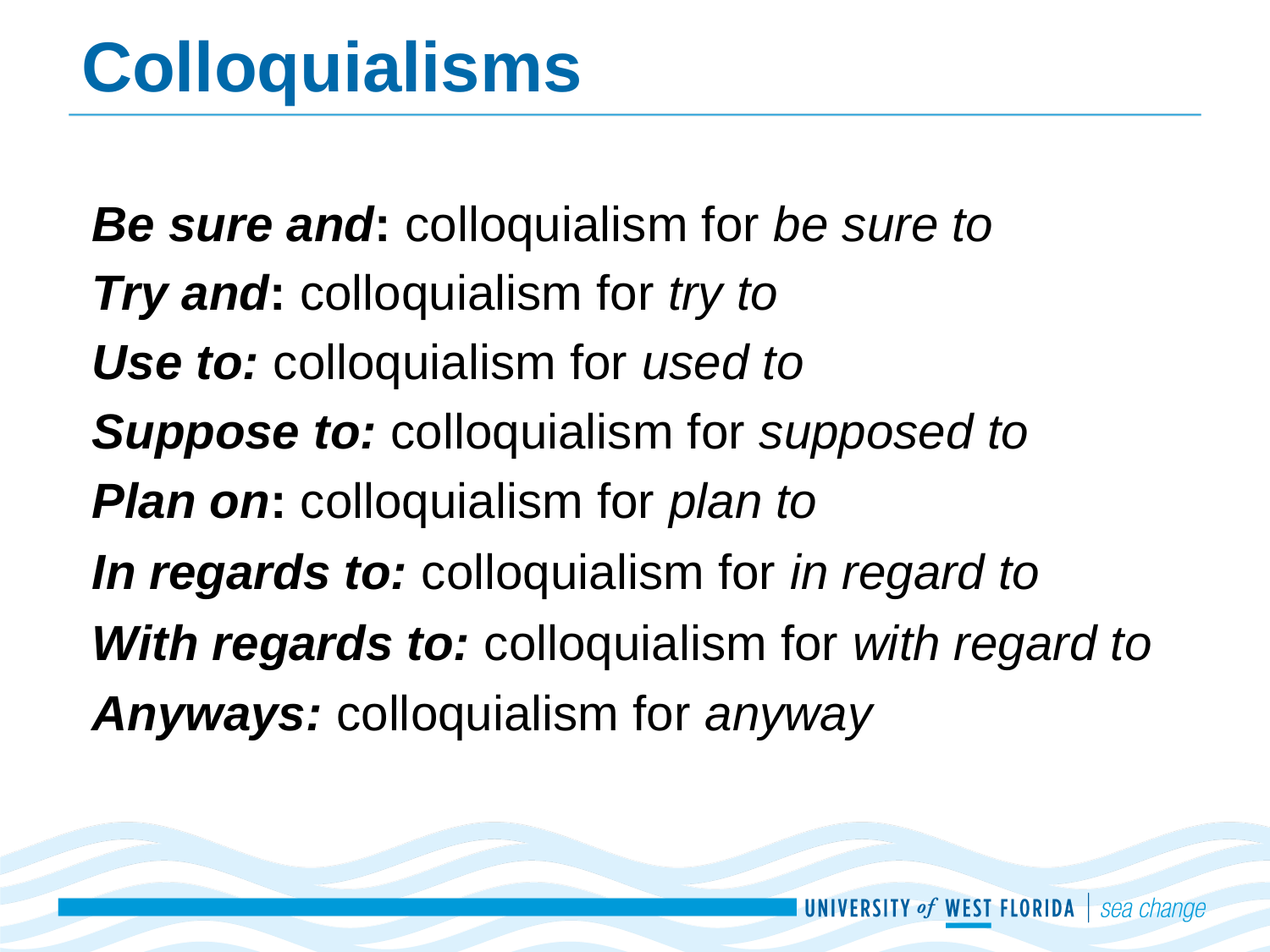

# Colloquialisms
Be sure and: colloquialism for be sure to
Try and: colloquialism for try to
Use to: colloquialism for used to
Suppose to: colloquialism for supposed to
Plan on: colloquialism for plan to
In regards to: colloquialism for in regard to
With regards to: colloquialism for with regard to
Anyways: colloquialism for anyway